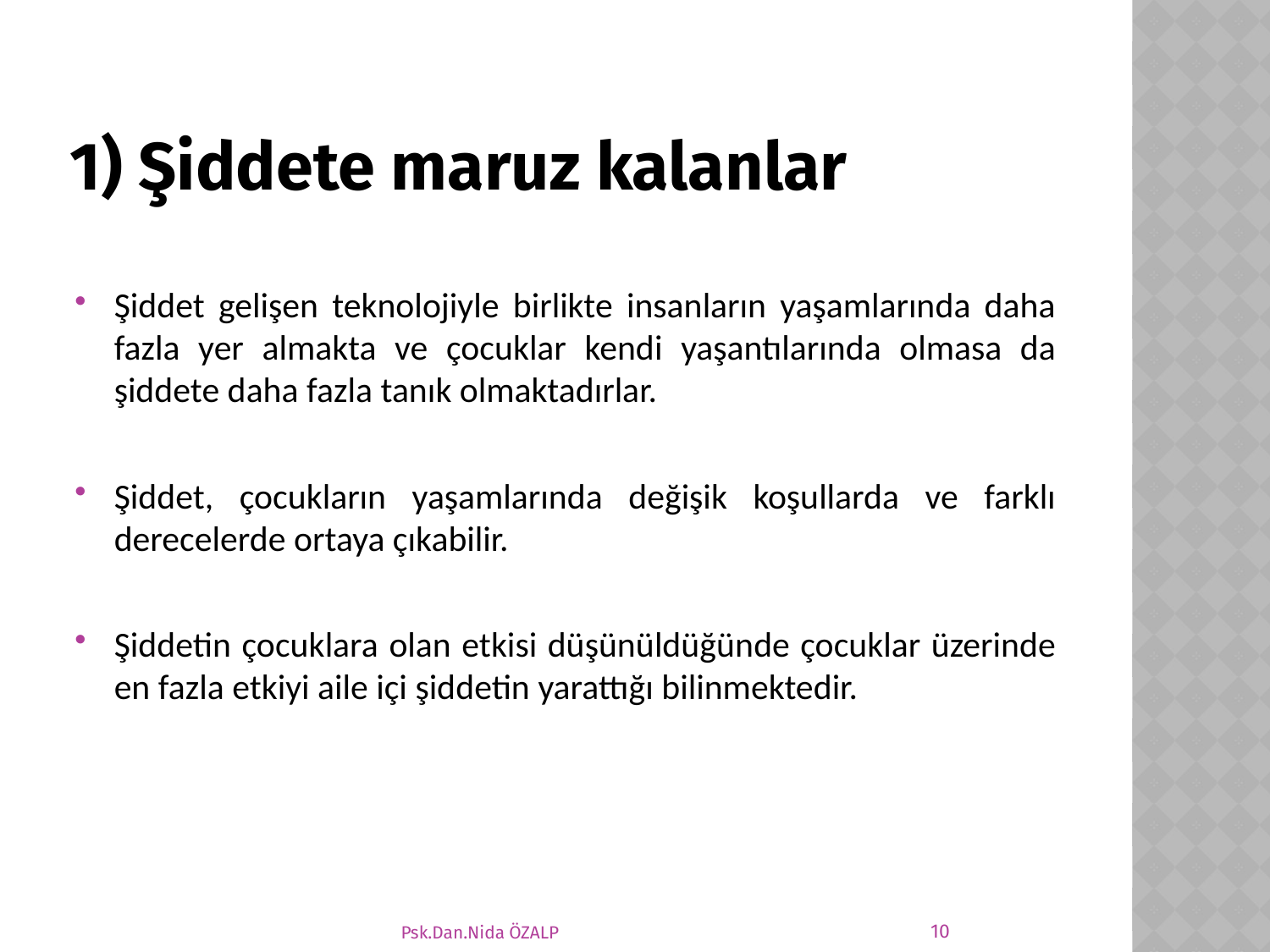

# 1) Şiddete maruz kalanlar

Şiddet gelişen teknolojiyle birlikte insanların yaşamlarında daha fazla yer almakta ve çocuklar kendi yaşantılarında olmasa da şiddete daha fazla tanık olmaktadırlar.

Şiddet, çocukların yaşamlarında değişik koşullarda ve farklı derecelerde ortaya çıkabilir.

Şiddetin çocuklara olan etkisi düşünüldüğünde çocuklar üzerinde en fazla etkiyi aile içi şiddetin yarattığı bilinmektedir.

10
Psk.Dan.Nida ÖZALP